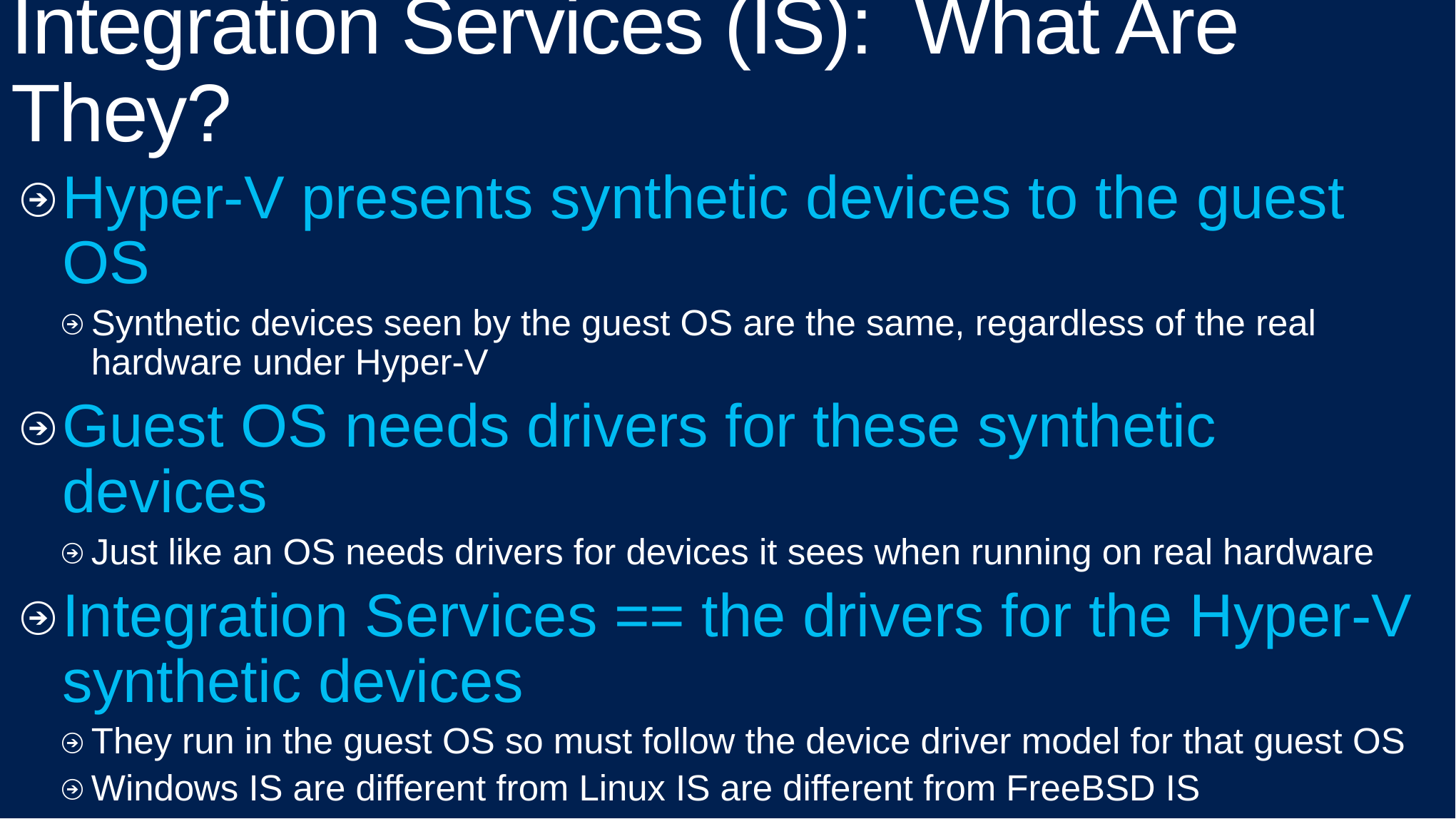

# Integration Services (IS):  What Are They?
Hyper-V presents synthetic devices to the guest OS
Synthetic devices seen by the guest OS are the same, regardless of the real hardware under Hyper-V
Guest OS needs drivers for these synthetic devices
Just like an OS needs drivers for devices it sees when running on real hardware
Integration Services == the drivers for the Hyper-V synthetic devices
They run in the guest OS so must follow the device driver model for that guest OS
Windows IS are different from Linux IS are different from FreeBSD IS
Linux and FreeBSD integration services also include some user-space daemons that interact with the drivers